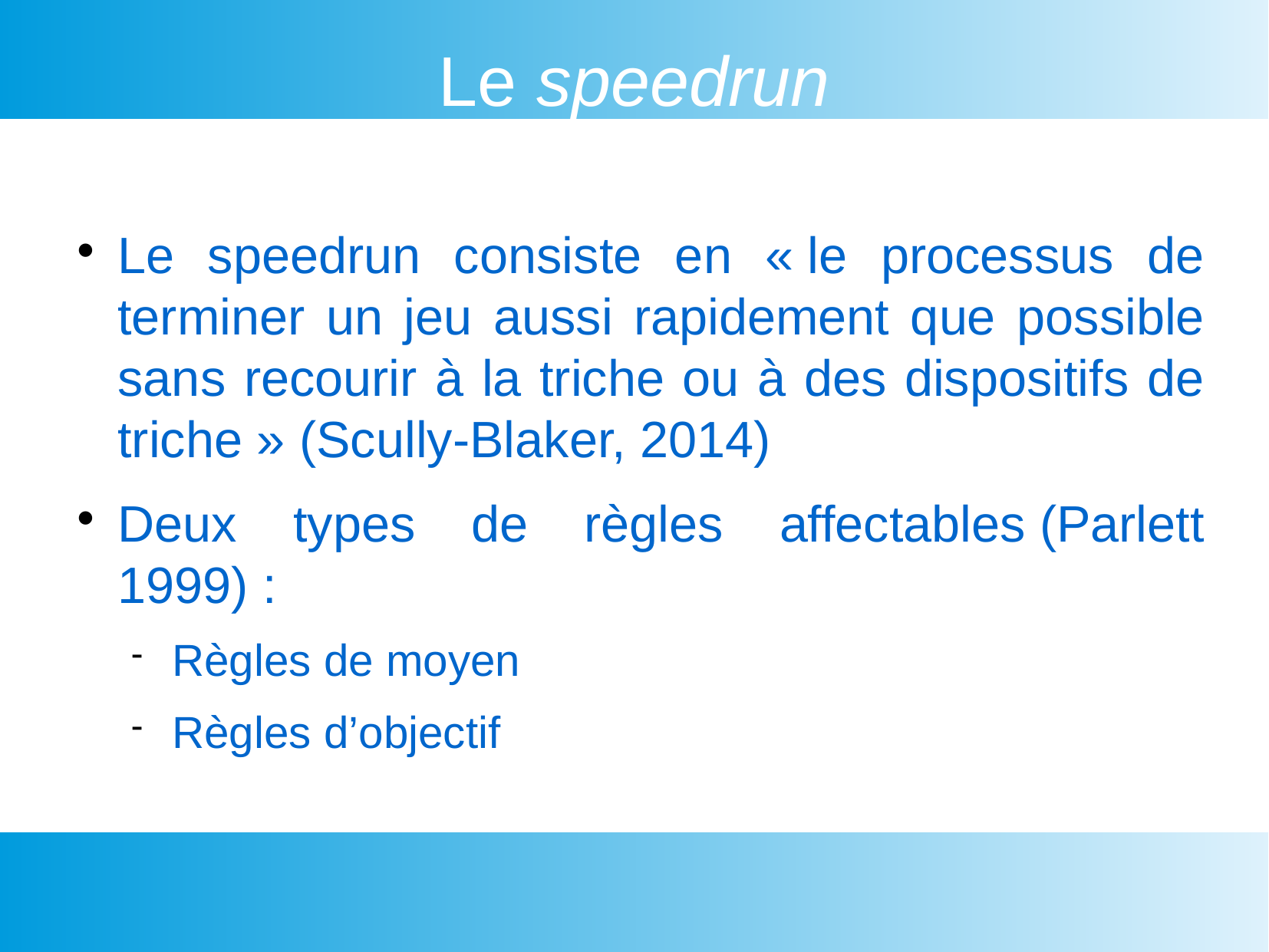

Le speedrun
Le speedrun consiste en « le processus de terminer un jeu aussi rapidement que possible sans recourir à la triche ou à des dispositifs de triche » (Scully-Blaker, 2014)
Deux types de règles affectables (Parlett 1999) :
Règles de moyen
Règles d’objectif